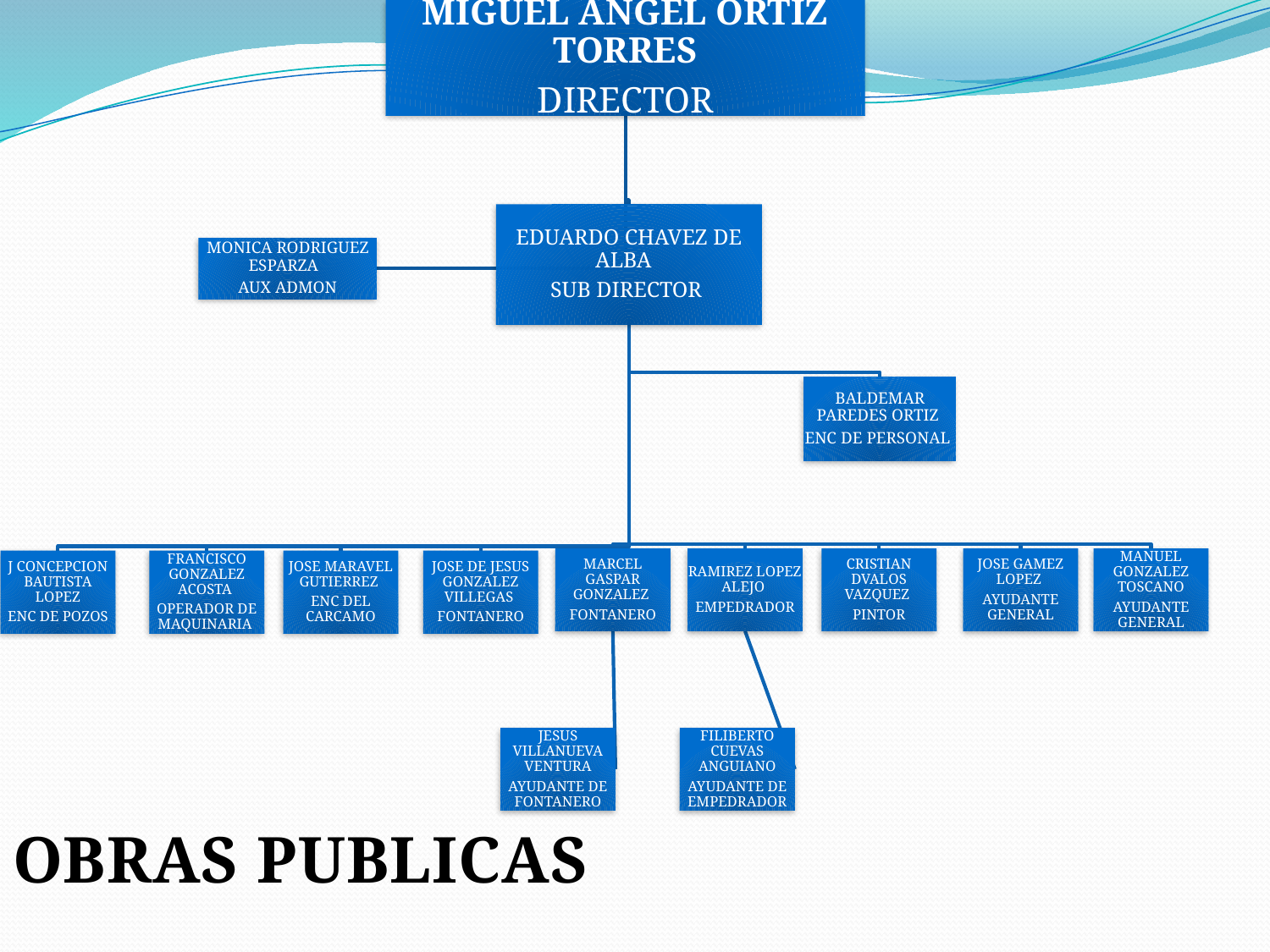

MIGUEL ÁNGEL ORTIZ TORRES
DIRECTOR
EDUARDO CHAVEZ DE ALBA
SUB DIRECTOR
J CONCEPCION BAUTISTA LOPEZ
ENC DE POZOS
FRANCISCO GONZALEZ ACOSTA
OPERADOR DE MAQUINARIA
JOSE MARAVEL GUTIERREZ
ENC DEL CARCAMO
JOSE DE JESUS GONZALEZ VILLEGAS
FONTANERO
MARCEL GASPAR GONZALEZ
FONTANERO
JESUS VILLANUEVA VENTURA
AYUDANTE DE FONTANERO
RAMIREZ LOPEZ ALEJO
EMPEDRADOR
FILIBERTO CUEVAS ANGUIANO
AYUDANTE DE EMPEDRADOR
CRISTIAN DVALOS VAZQUEZ
PINTOR
JOSE GAMEZ LOPEZ
AYUDANTE GENERAL
MANUEL GONZALEZ TOSCANO
AYUDANTE GENERAL
BALDEMAR PAREDES ORTIZ
ENC DE PERSONAL
MONICA RODRIGUEZ ESPARZA
AUX ADMON
OBRAS PUBLICAS